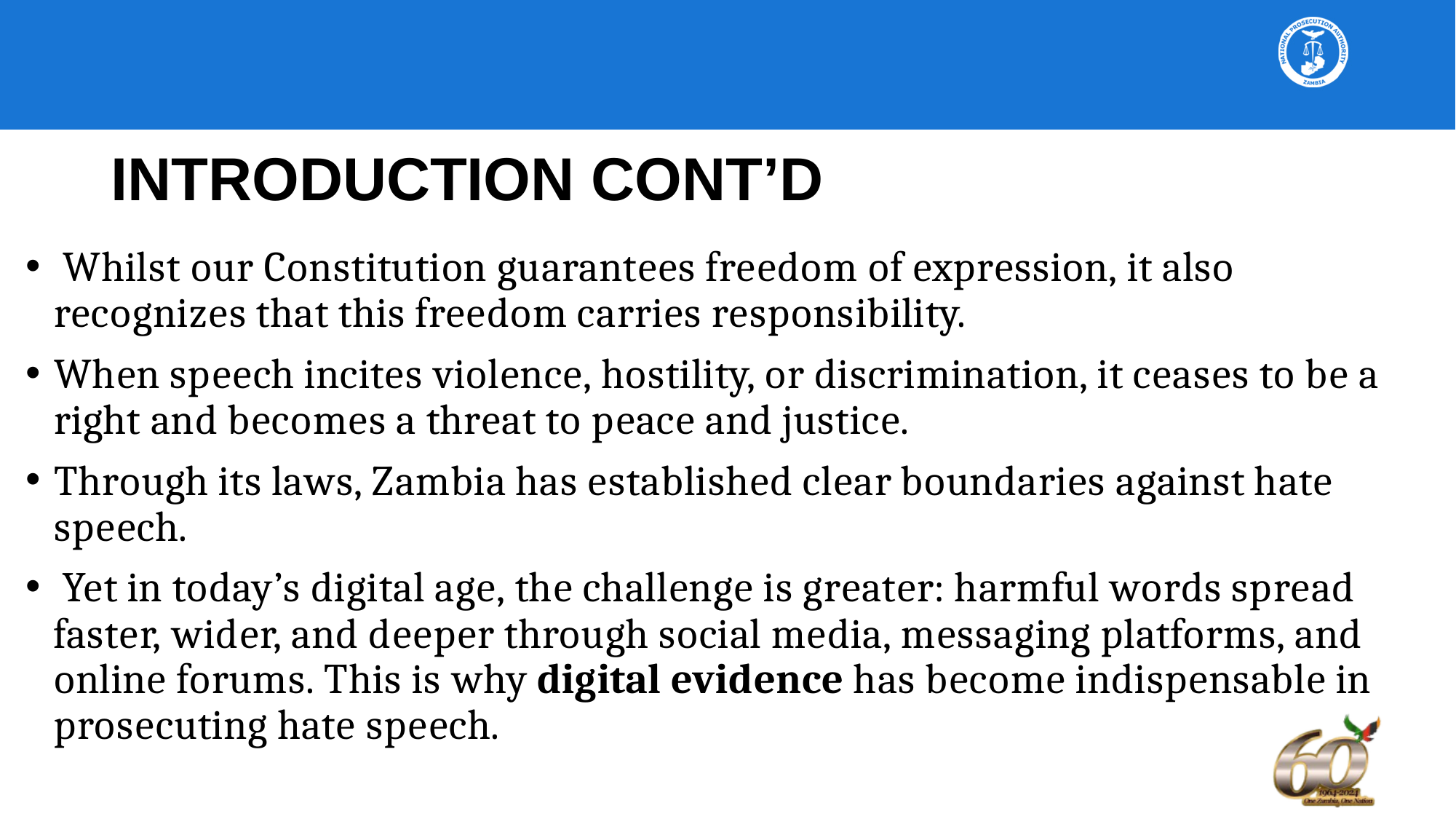

# INTRODUCTION CONT’D
 Whilst our Constitution guarantees freedom of expression, it also recognizes that this freedom carries responsibility.
When speech incites violence, hostility, or discrimination, it ceases to be a right and becomes a threat to peace and justice.
Through its laws, Zambia has established clear boundaries against hate speech.
 Yet in today’s digital age, the challenge is greater: harmful words spread faster, wider, and deeper through social media, messaging platforms, and online forums. This is why digital evidence has become indispensable in prosecuting hate speech.